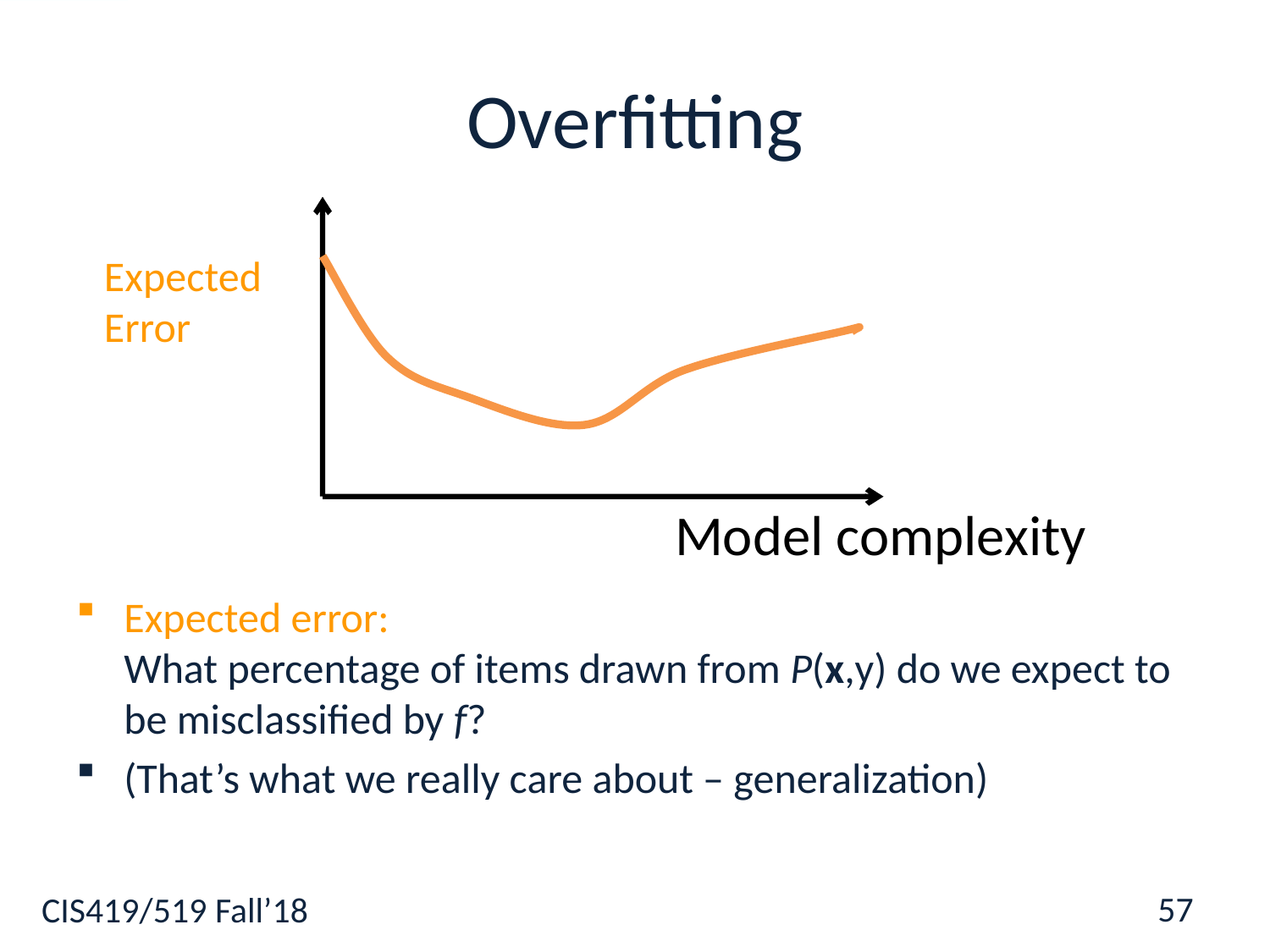

# Overfitting

Expected
Error

Model complexity

Expected error:
What percentage of items drawn from P(x,y) do we expect to be misclassified by f?
(That’s what we really care about – generalization)
57